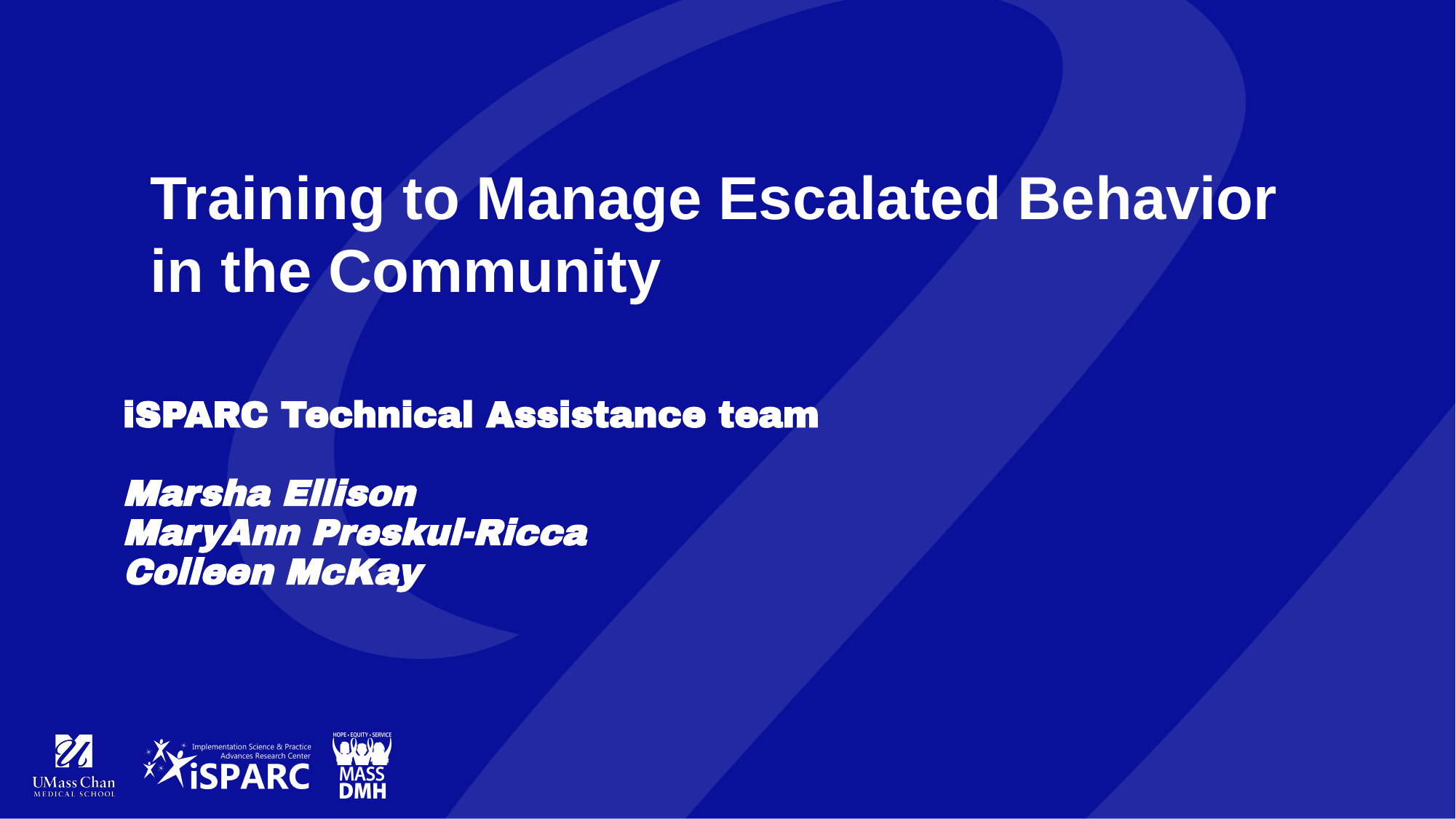

Training to Manage Escalated Behavior
in the Community
# iSPARC Technical Assistance team Marsha Ellison MaryAnn Preskul-Ricca Colleen McKay